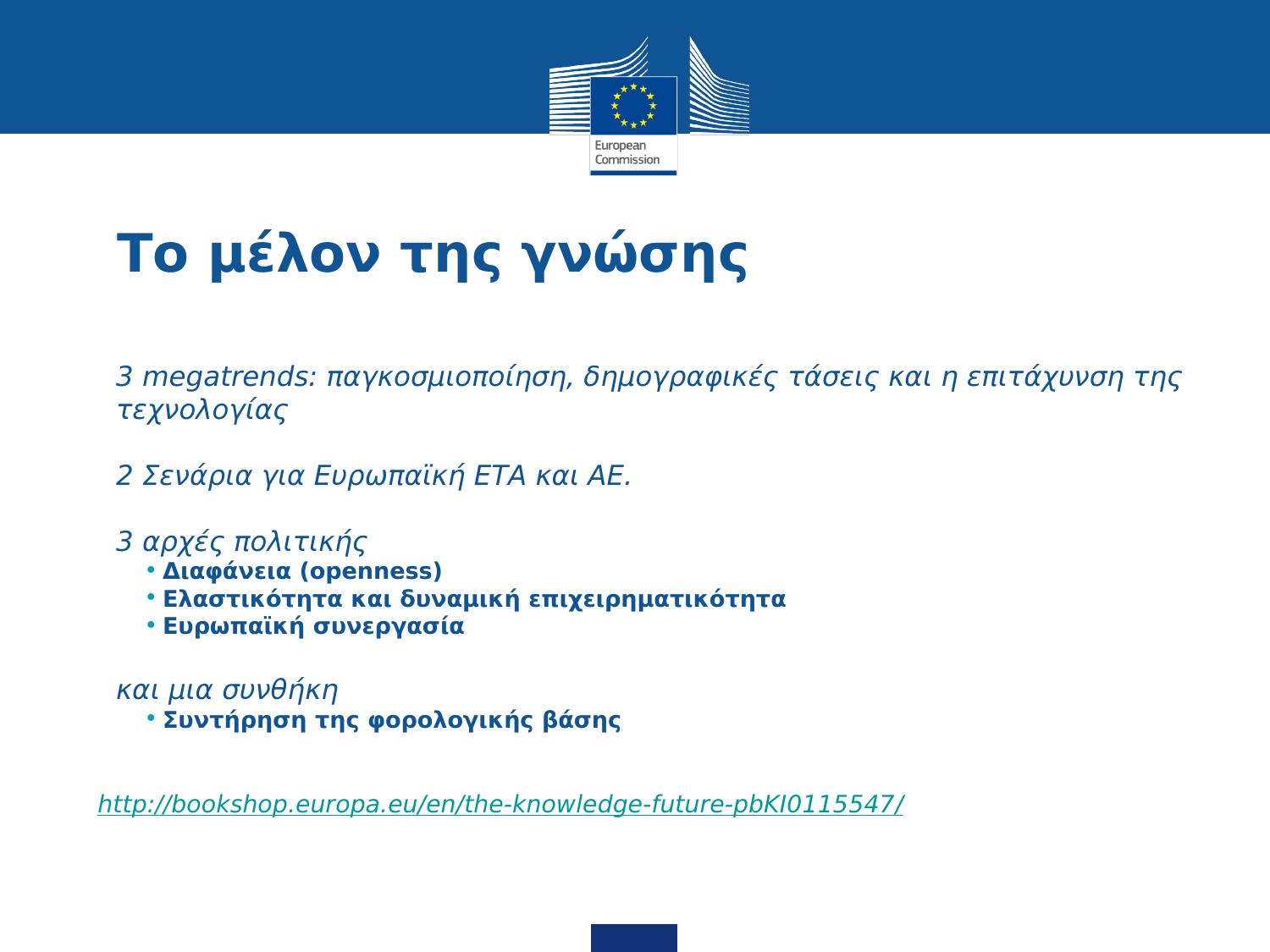

# Το μέλον της γνώσης
3 megatrends: παγκοσμιοποίηση, δημογραφικές τάσεις και η επιτάχυνση της τεχνολογίας

2 Σενάρια για Ευρωπαϊκή ΕΤΑ και ΑΕ.

3 αρχές πολιτικής
Διαφάνεια (openness)
Ελαστικότητα και δυναμική επιχειρηματικότητα
Ευρωπαϊκή συνεργασία

και μια συνθήκη
Συντήρηση της φορολογικής βάσης

http://bookshop.europa.eu/en/the-knowledge-future-pbKI0115547/